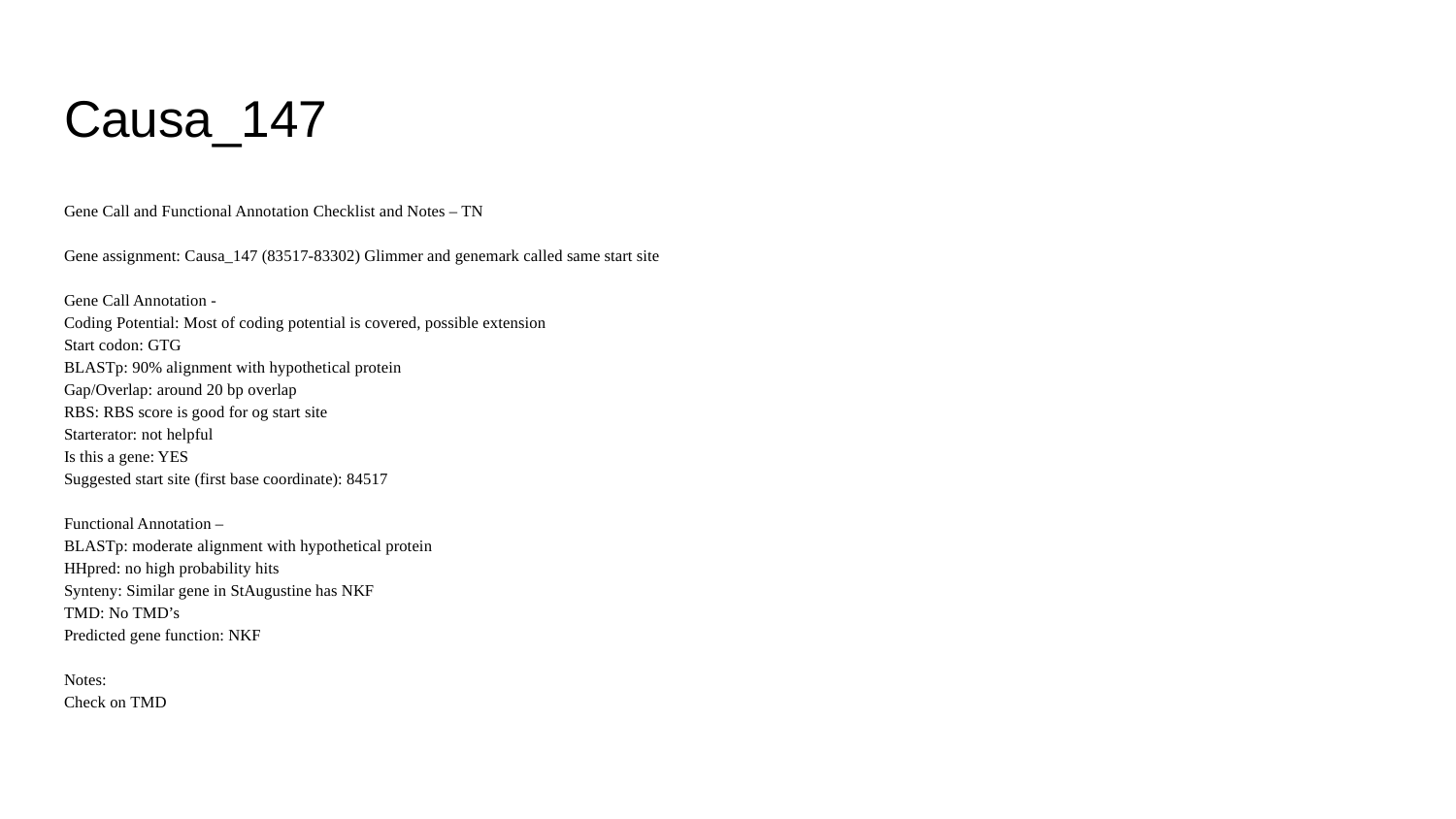

# Causa_147
Gene Call and Functional Annotation Checklist and Notes – TN

Gene assignment: Causa_147 (83517-83302) Glimmer and genemark called same start site

Gene Call Annotation -
Coding Potential: Most of coding potential is covered, possible extension
Start codon: GTG
BLASTp: 90% alignment with hypothetical protein
Gap/Overlap: around 20 bp overlap
RBS: RBS score is good for og start site
Starterator: not helpful
Is this a gene: YES
Suggested start site (first base coordinate): 84517

Functional Annotation –
BLASTp: moderate alignment with hypothetical protein
HHpred: no high probability hits
Synteny: Similar gene in StAugustine has NKF
TMD: No TMD’s
Predicted gene function: NKF

Notes:
Check on TMD